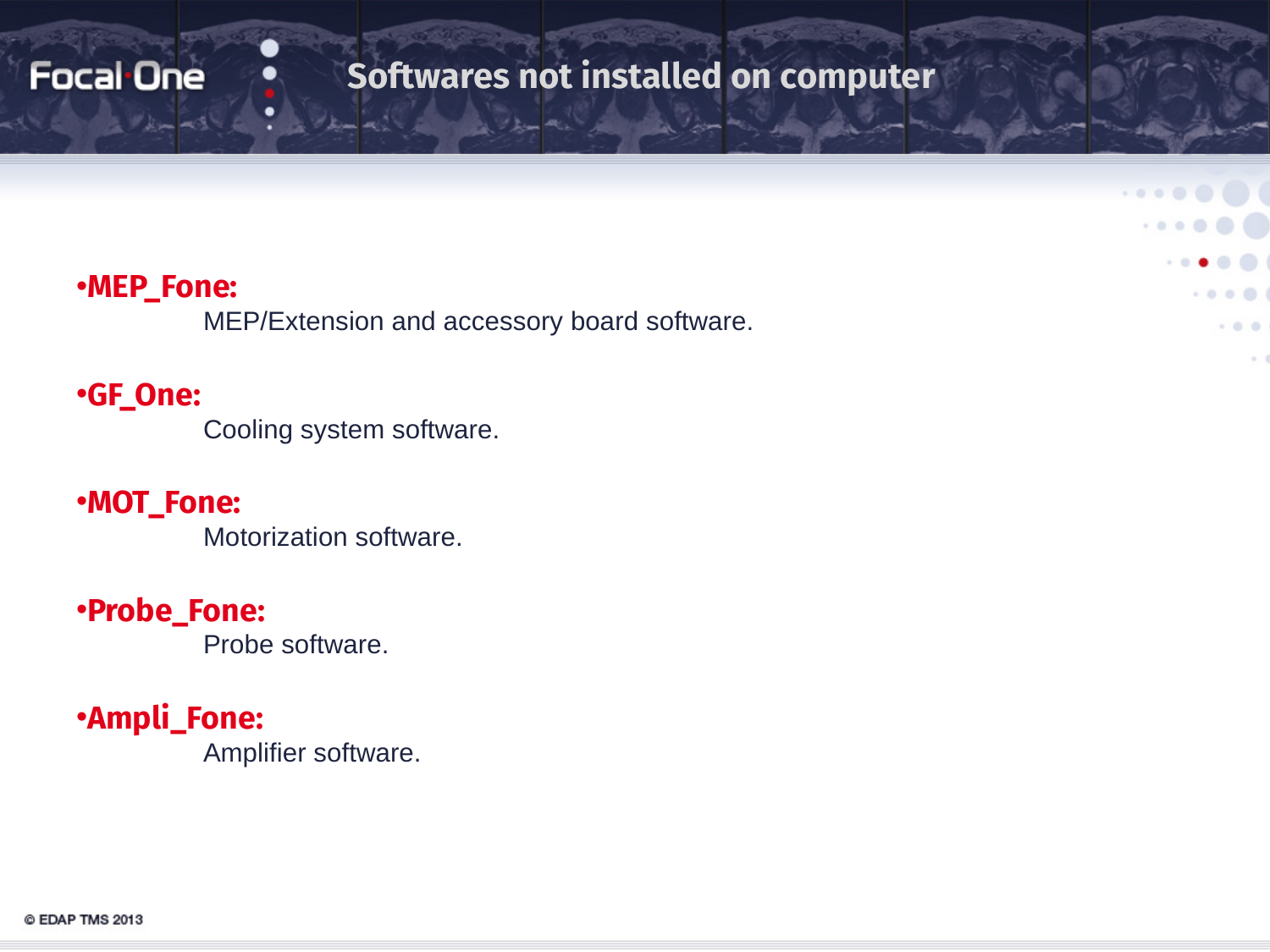

Softwares not installed on computer
MEP_Fone:
	MEP/Extension and accessory board software.

GF_One:
	Cooling system software.

MOT_Fone:
	Motorization software.

Probe_Fone:
	Probe software.

Ampli_Fone:
	Amplifier software.